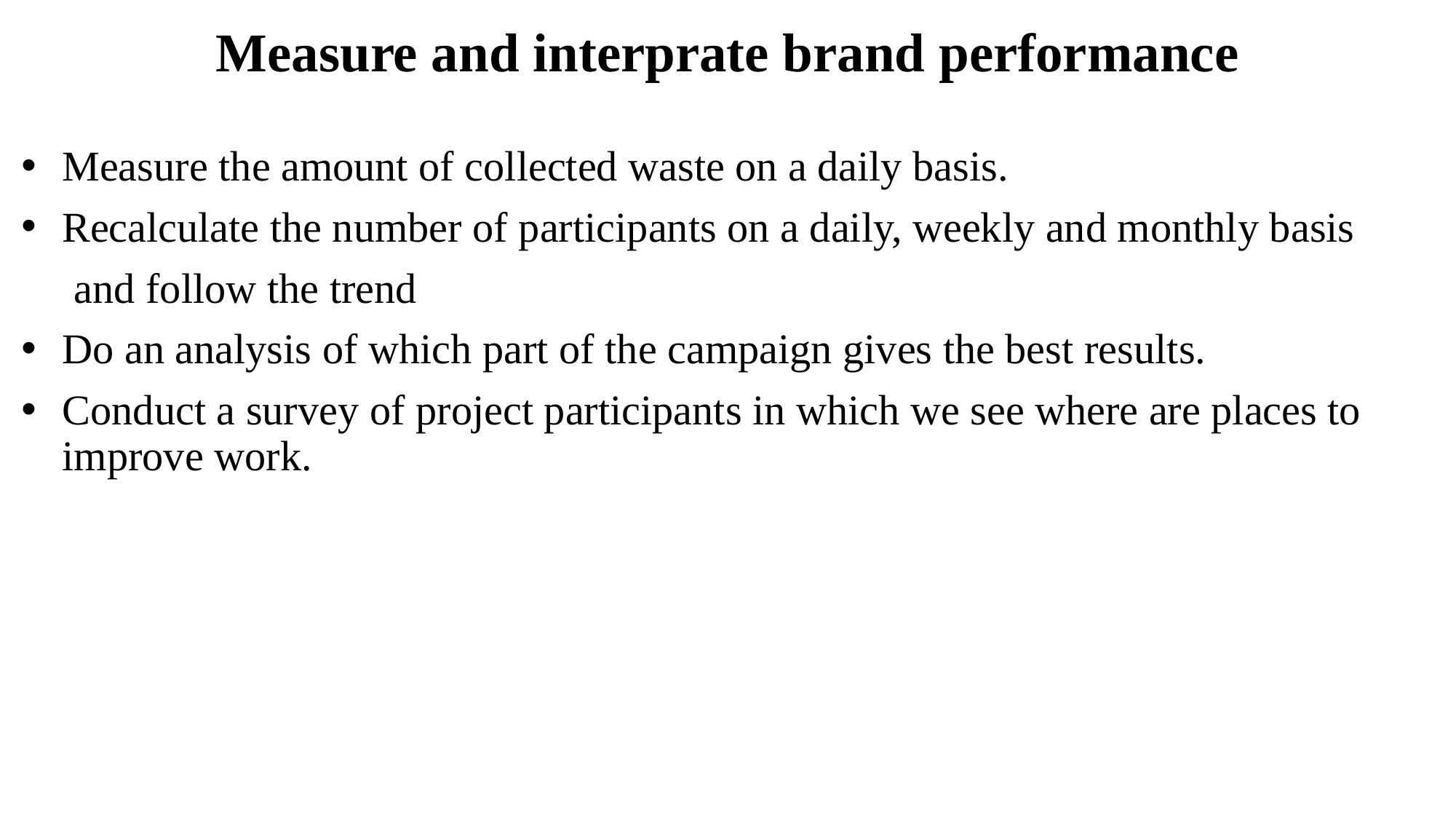

# Measure and interprate brand performance
Measure the amount of collected waste on a daily basis.
Recalculate the number of participants on a daily, weekly and monthly basis
     and follow the trend
Do an analysis of which part of the campaign gives the best results.
Conduct a survey of project participants in which we see where are places to improve work.